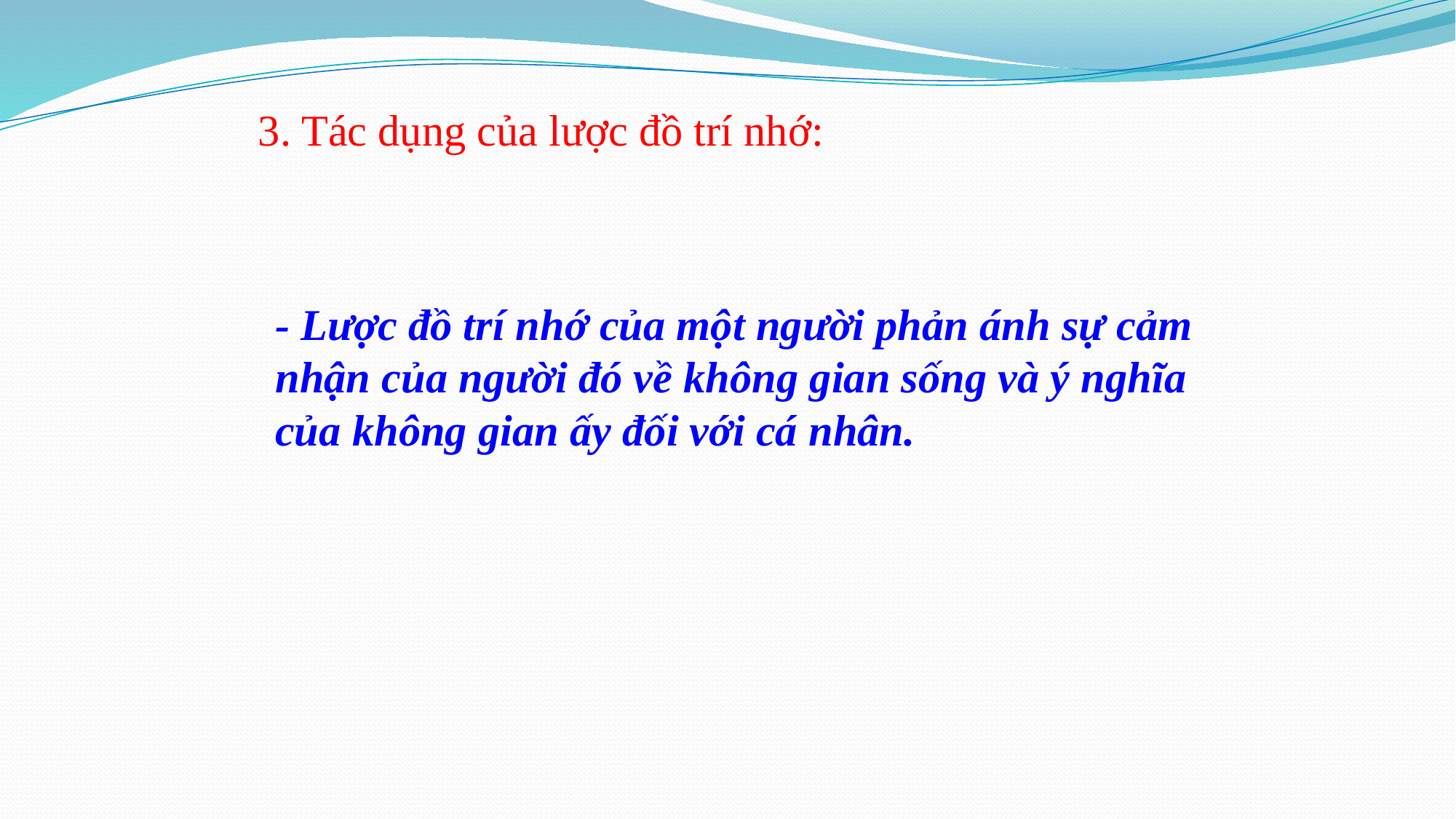

3. Tác dụng của lược đồ trí nhớ:
- Lược đồ trí nhớ của một người phản ánh sự cảm nhận của người đó về không gian sống và ý nghĩa của không gian ấy đối với cá nhân.